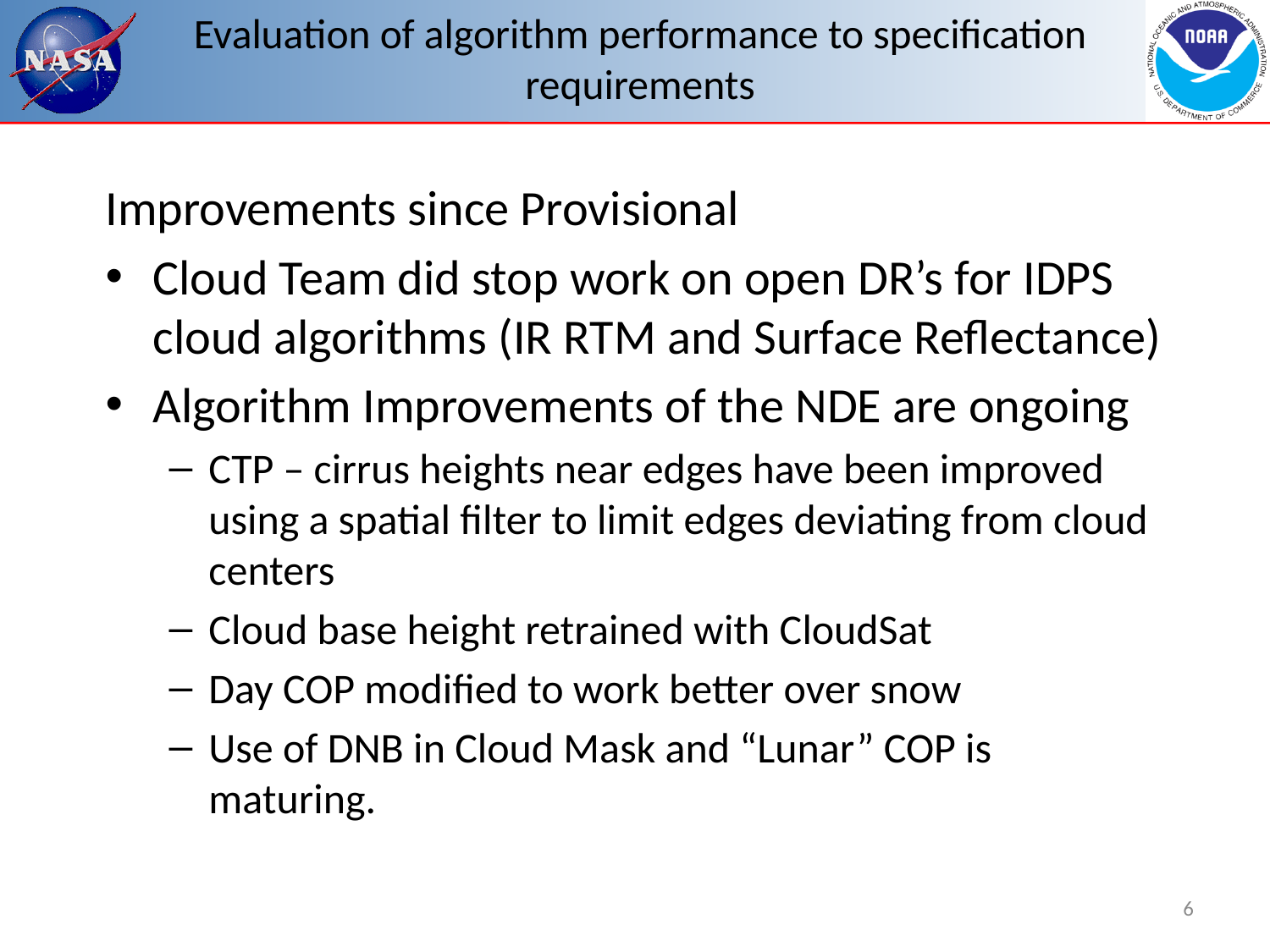

# Evaluation of algorithm performance to specification requirements
Improvements since Provisional
Cloud Team did stop work on open DR’s for IDPS cloud algorithms (IR RTM and Surface Reflectance)
Algorithm Improvements of the NDE are ongoing
CTP – cirrus heights near edges have been improved using a spatial filter to limit edges deviating from cloud centers
Cloud base height retrained with CloudSat
Day COP modified to work better over snow
Use of DNB in Cloud Mask and “Lunar” COP is maturing.

6